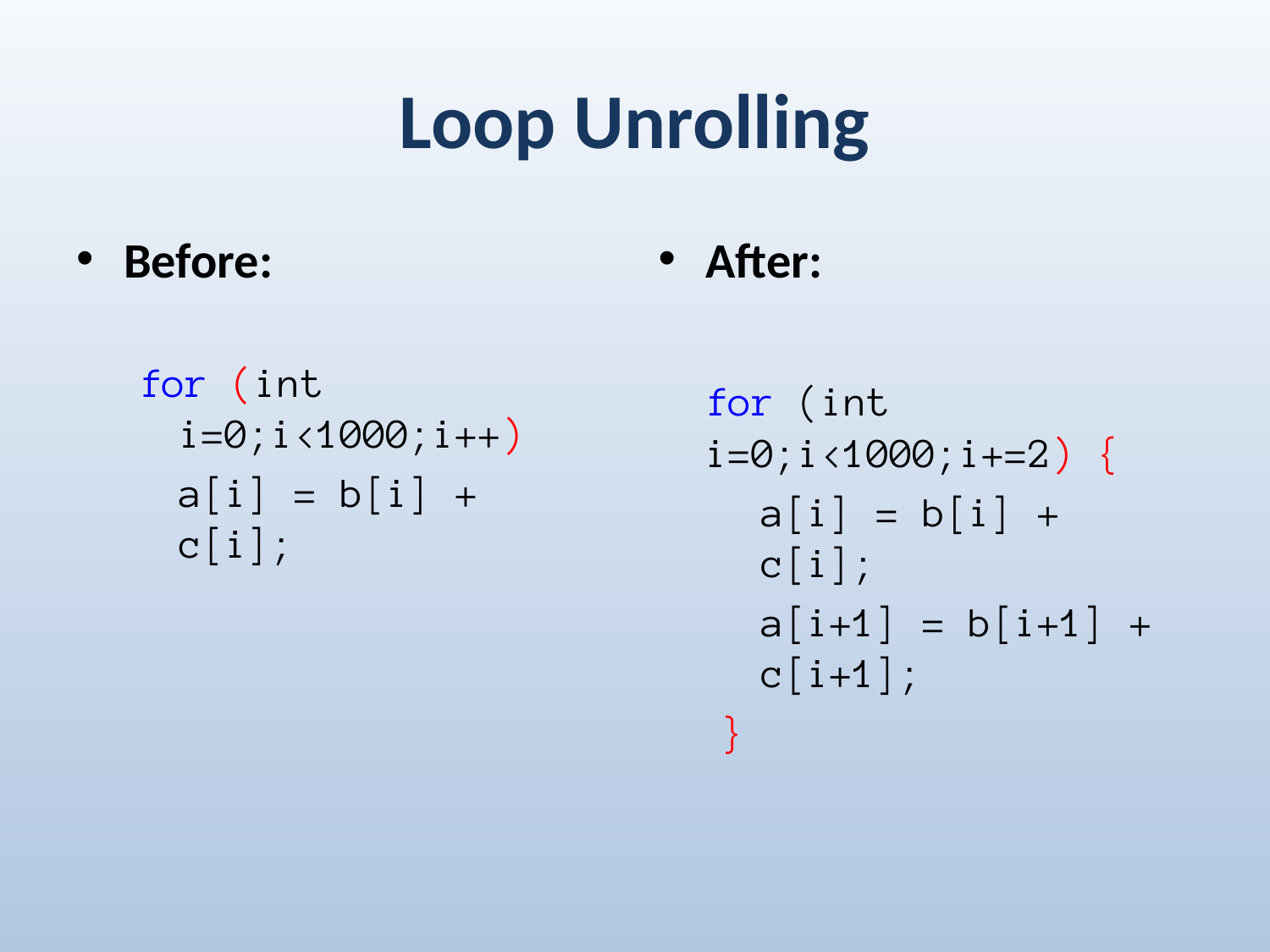

# Loop Unrolling
Before:

for (int i=0;i<1000;i++)
	a[i] = b[i] + c[i];

After:

	for (int i=0;i<1000;i+=2) {
	a[i] = b[i] + c[i];
	a[i+1] = b[i+1] + c[i+1];
}